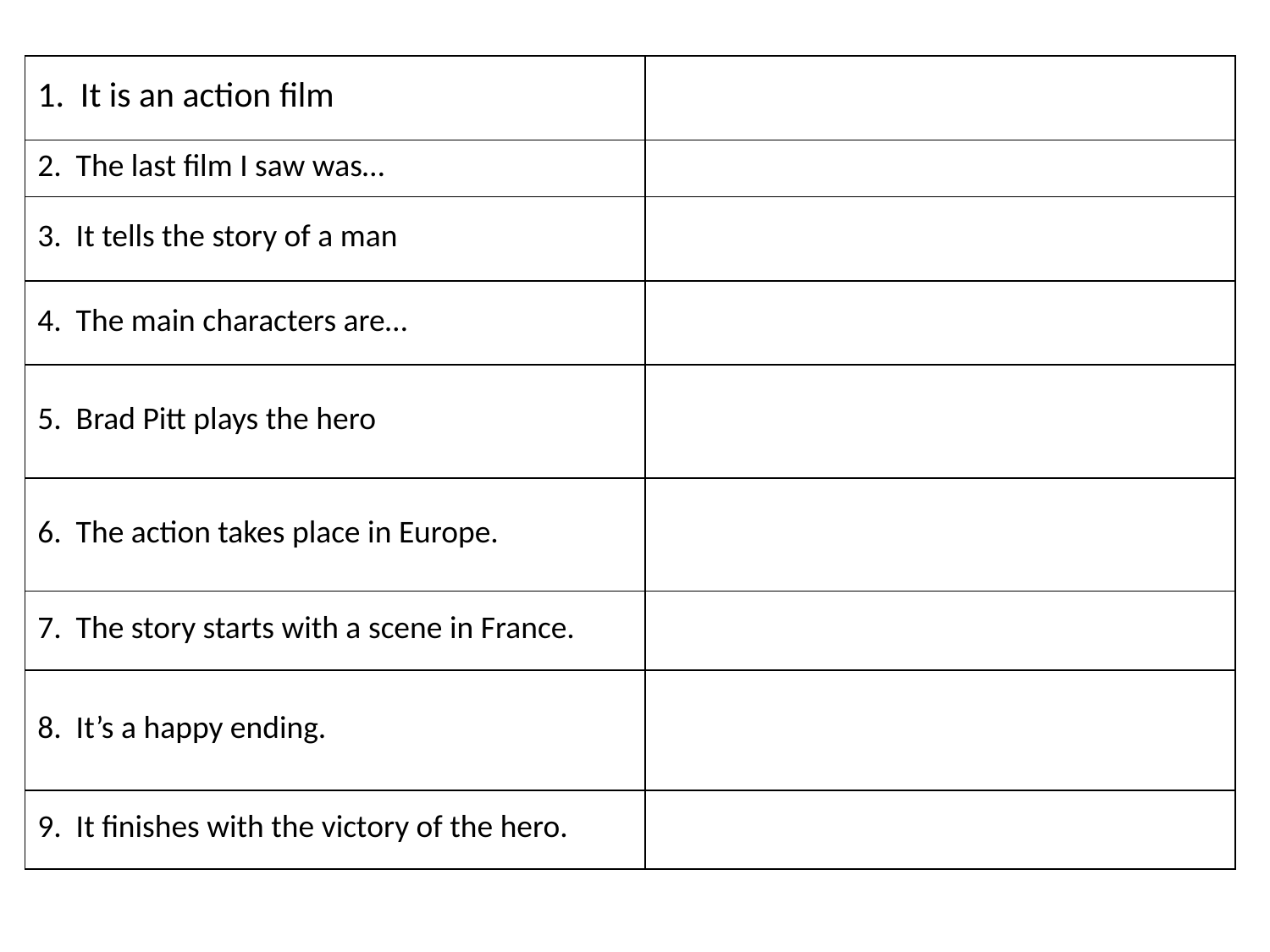

| 1. It is an action film |  |
| --- | --- |
| 2. The last film I saw was… |  |
| 3. It tells the story of a man |  |
| 4. The main characters are… |  |
| 5. Brad Pitt plays the hero |  |
| 6. The action takes place in Europe. |  |
| 7. The story starts with a scene in France. |  |
| 8. It’s a happy ending. |  |
| 9. It finishes with the victory of the hero. |  |